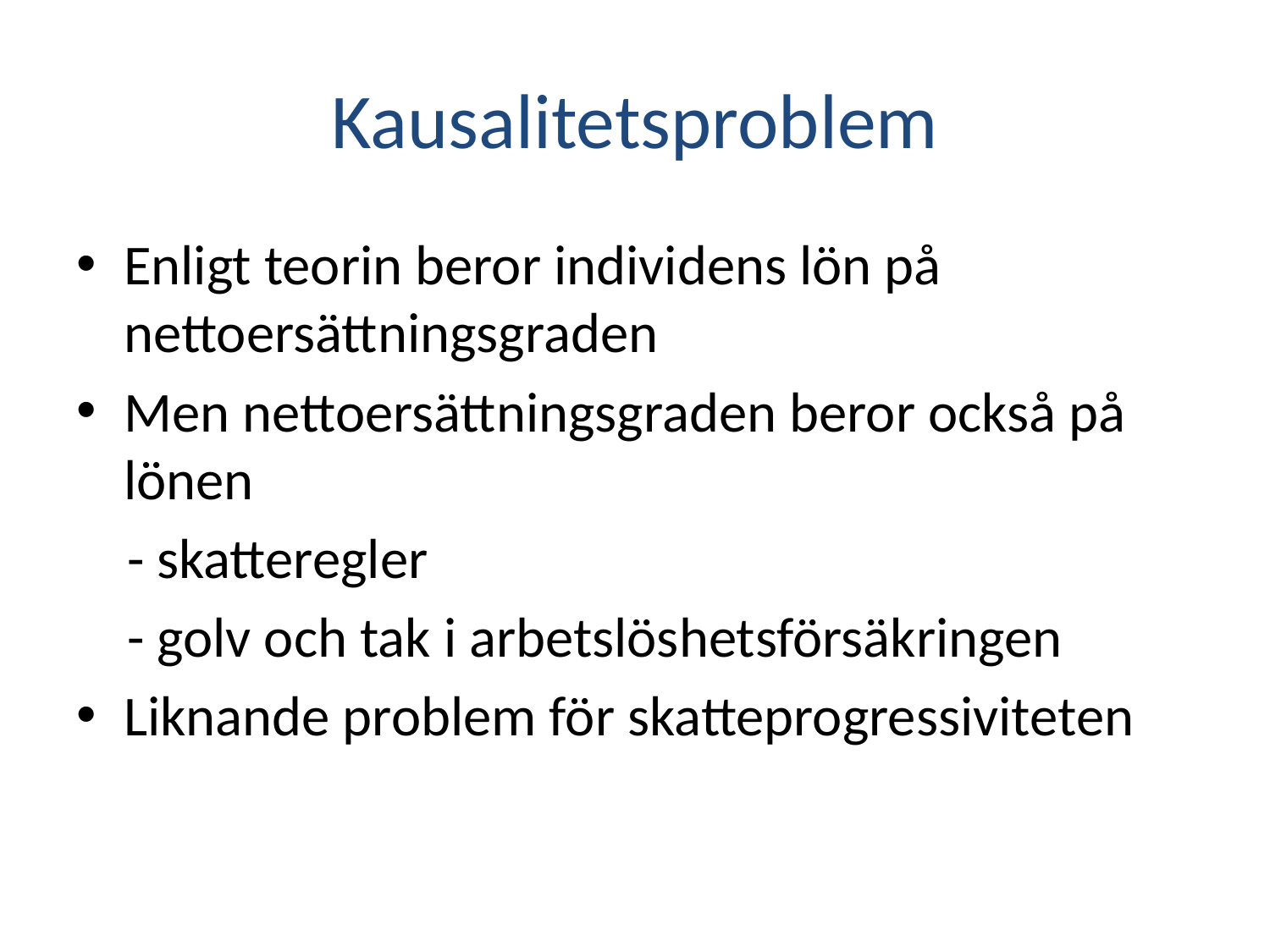

# Kausalitetsproblem
Enligt teorin beror individens lön på nettoersättningsgraden
Men nettoersättningsgraden beror också på lönen
    - skatteregler
    - golv och tak i arbetslöshetsförsäkringen
Liknande problem för skatteprogressiviteten